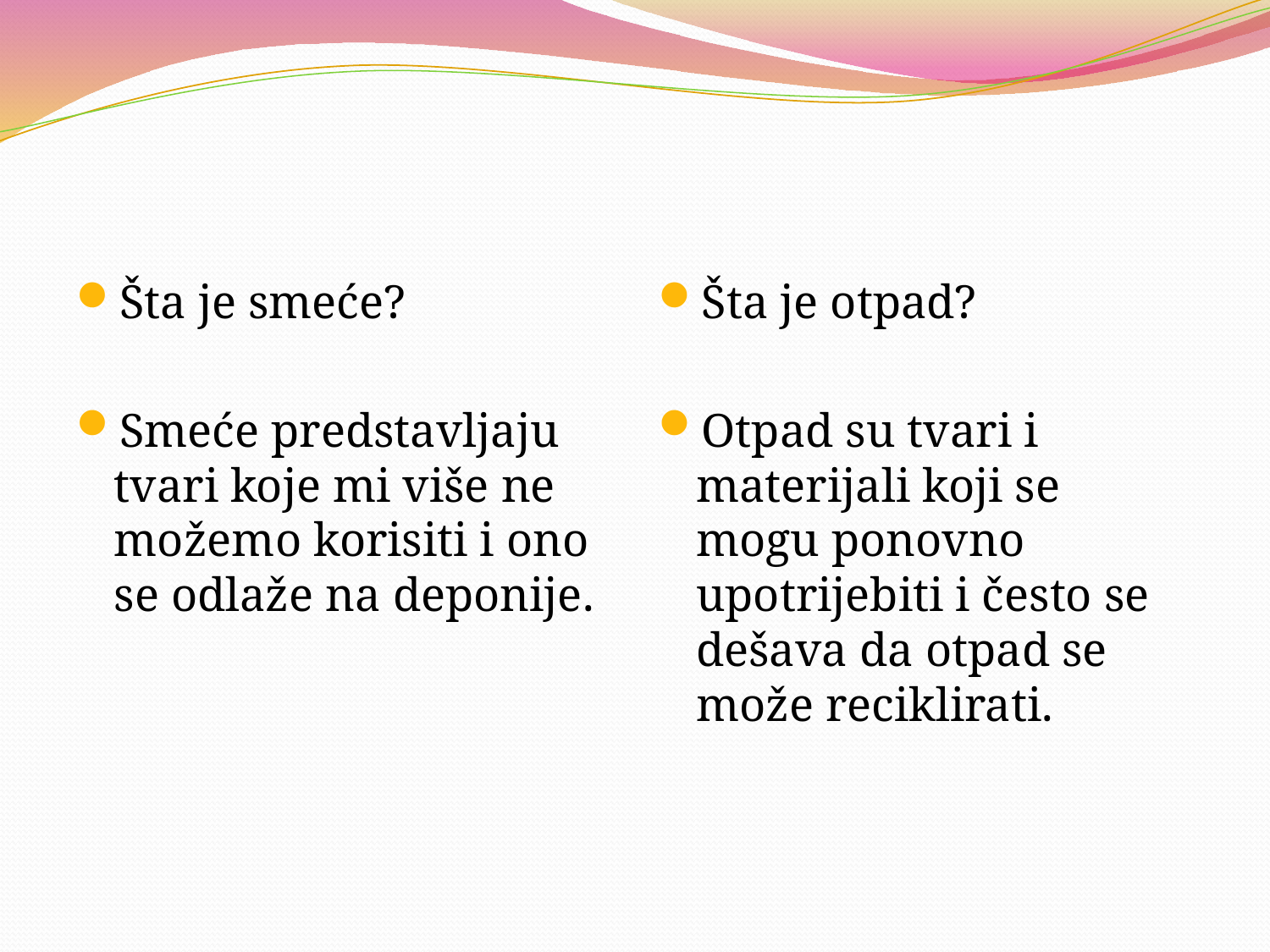

#
Šta je smeće?

Smeće predstavljaju tvari koje mi više ne možemo korisiti i ono se odlaže na deponije.
Šta je otpad?

Otpad su tvari i materijali koji se mogu ponovno upotrijebiti i često se dešava da otpad se može reciklirati.